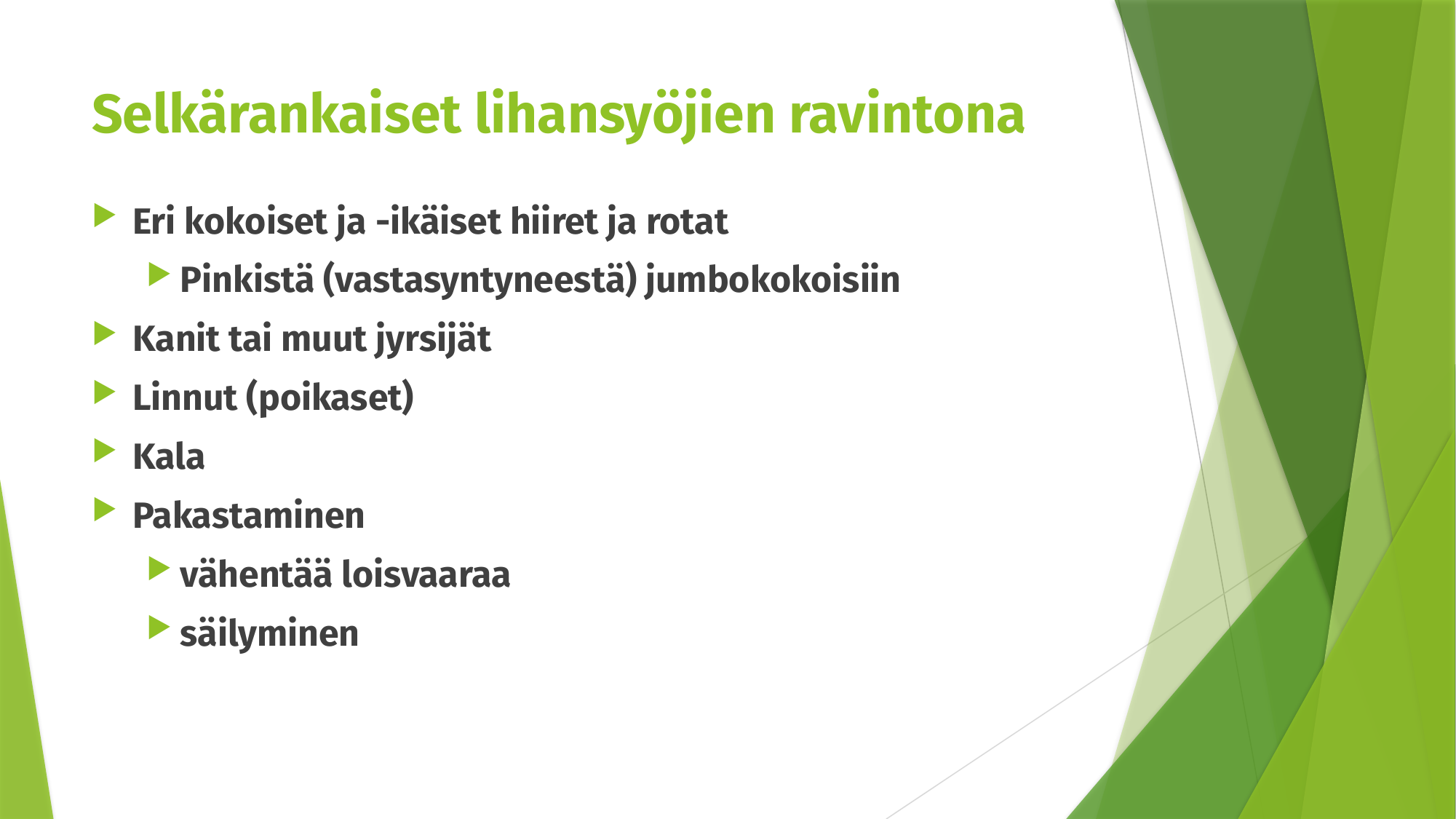

# Selkärankaiset lihansyöjien ravintona
Eri kokoiset ja -ikäiset hiiret ja rotat
Pinkistä (vastasyntyneestä) jumbokokoisiin
Kanit tai muut jyrsijät
Linnut (poikaset)
Kala
Pakastaminen
vähentää loisvaaraa
säilyminen